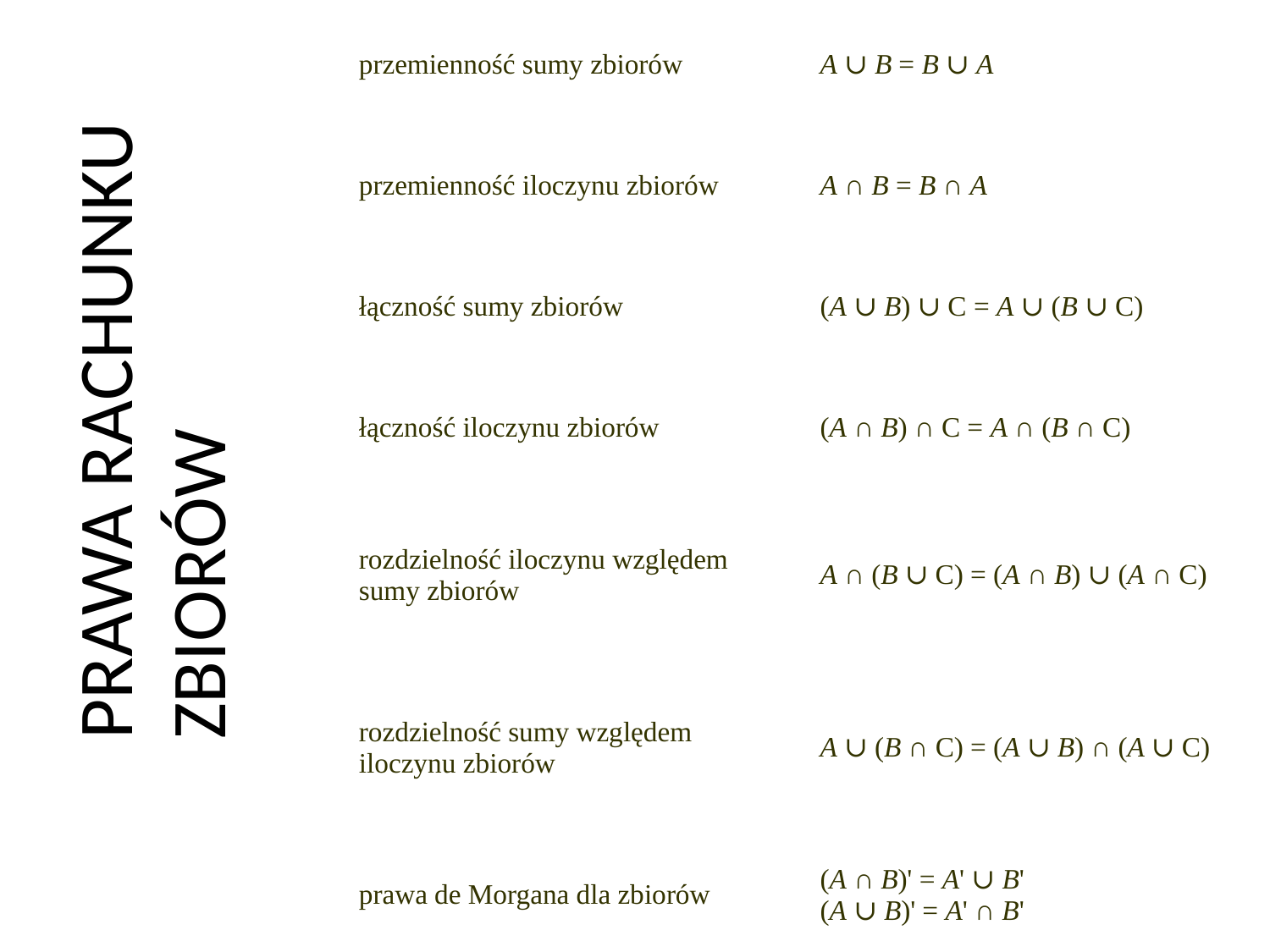

PRAWA RACHUNKU ZBIORÓW
| przemienność sumy zbiorów | A ∪ B = B ∪ A |
| --- | --- |
| przemienność iloczynu zbiorów | A ∩ B = B ∩ A |
| łączność sumy zbiorów | (A ∪ B) ∪ C = A ∪ (B ∪ C) |
| łączność iloczynu zbiorów | (A ∩ B) ∩ C = A ∩ (B ∩ C) |
| rozdzielność iloczynu względem sumy zbiorów | A ∩ (B ∪ C) = (A ∩ B) ∪ (A ∩ C) |
| rozdzielność sumy względem iloczynu zbiorów | A ∪ (B ∩ C) = (A ∪ B) ∩ (A ∪ C) |
| prawa de Morgana dla zbiorów | (A ∩ B)' = A' ∪ B' (A ∪ B)' = A' ∩ B' |